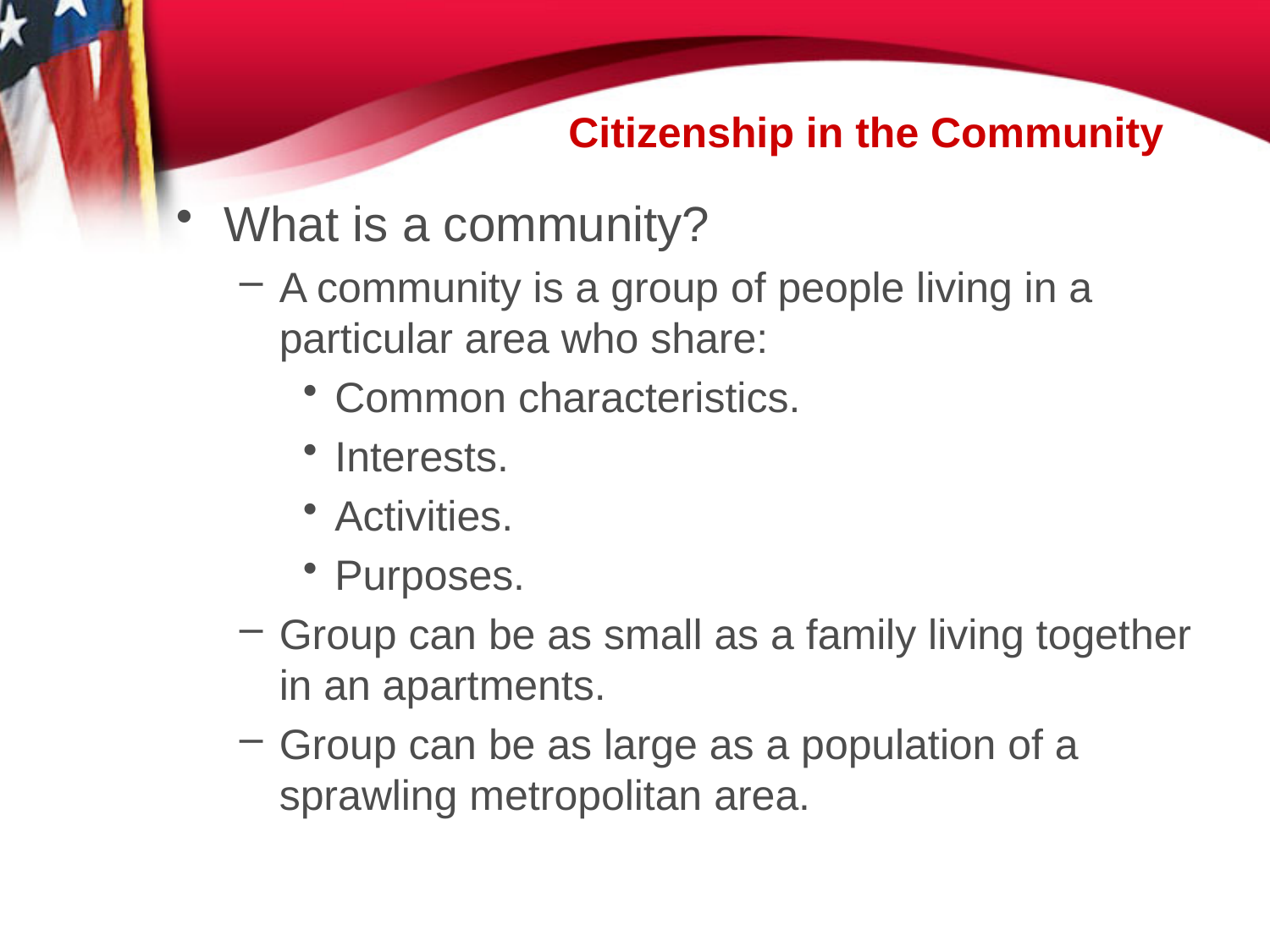

# Citizenship in the Community
What is a community?
A community is a group of people living in a particular area who share:
Common characteristics.
Interests.
Activities.
Purposes.
Group can be as small as a family living together in an apartments.
Group can be as large as a population of a sprawling metropolitan area.